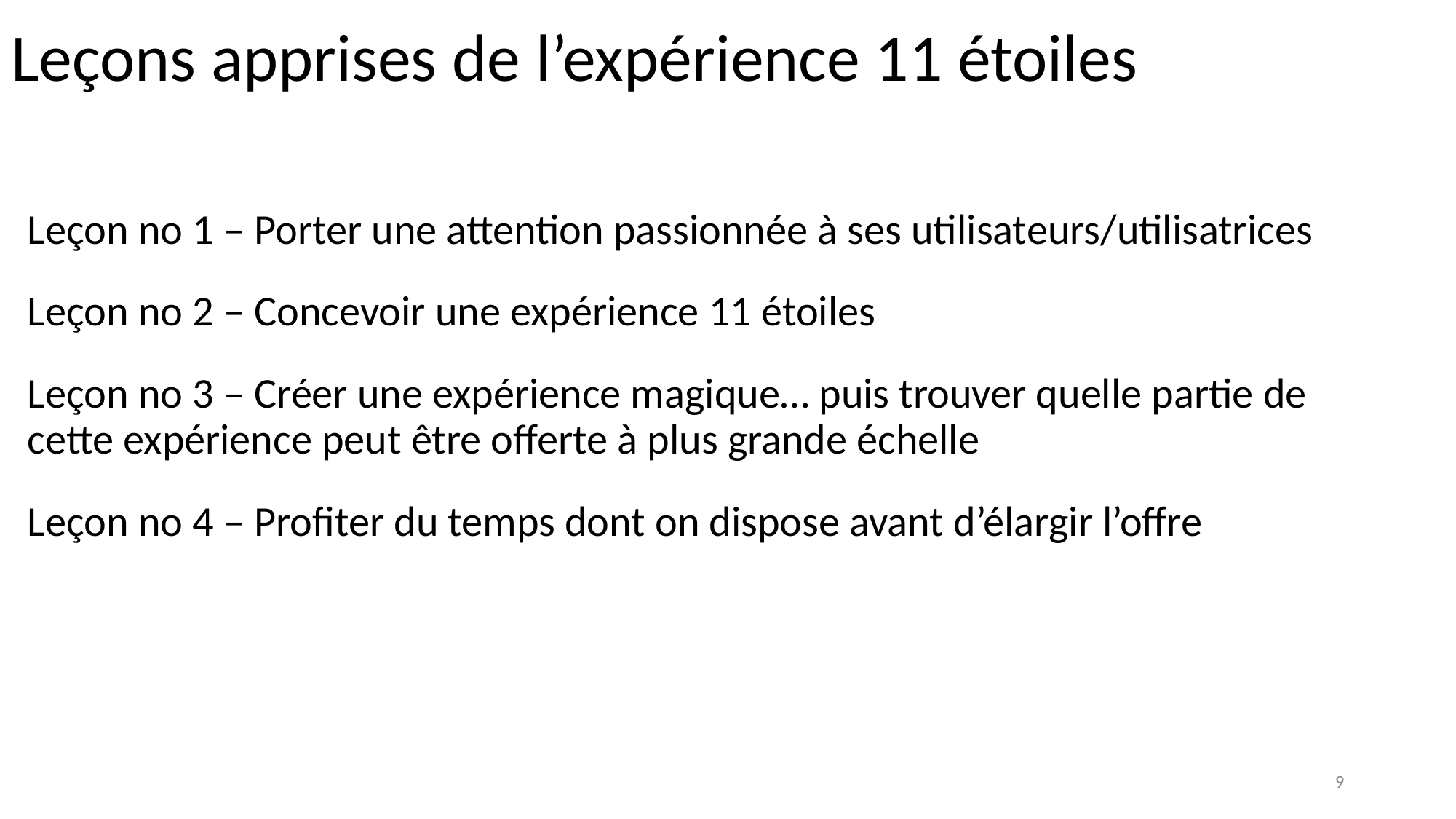

# Leçons apprises de l’expérience 11 étoiles

Leçon no 1 – Porter une attention passionnée à ses utilisateurs/utilisatrices
Leçon no 2 – Concevoir une expérience 11 étoiles
Leçon no 3 – Créer une expérience magique… puis trouver quelle partie de cette expérience peut être offerte à plus grande échelle
Leçon no 4 – Profiter du temps dont on dispose avant d’élargir l’offre
9